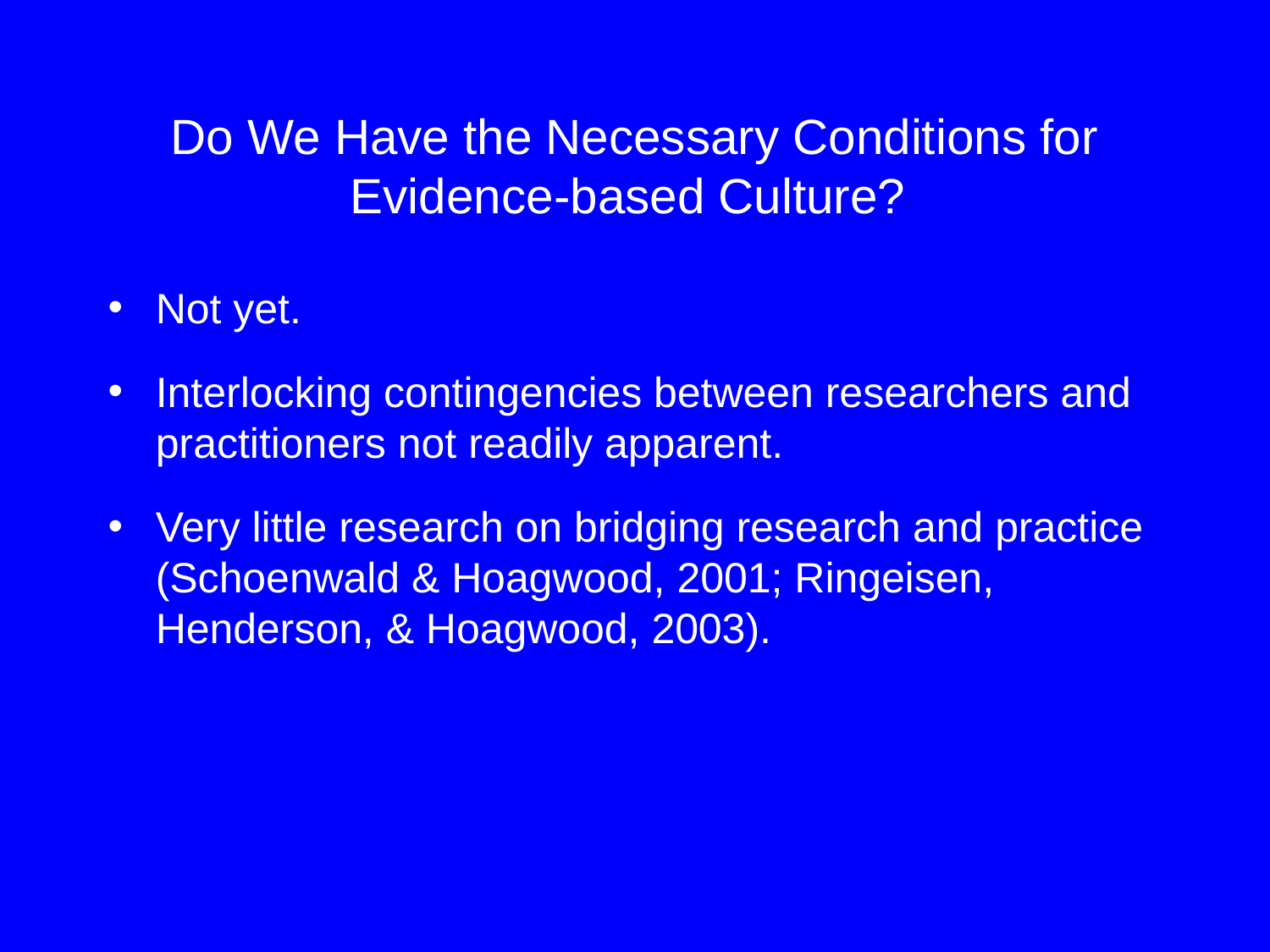

# Do We Have the Necessary Conditions for Evidence-based Culture?
Not yet.

Interlocking contingencies between researchers and practitioners not readily apparent.

Very little research on bridging research and practice (Schoenwald & Hoagwood, 2001; Ringeisen, Henderson, & Hoagwood, 2003).